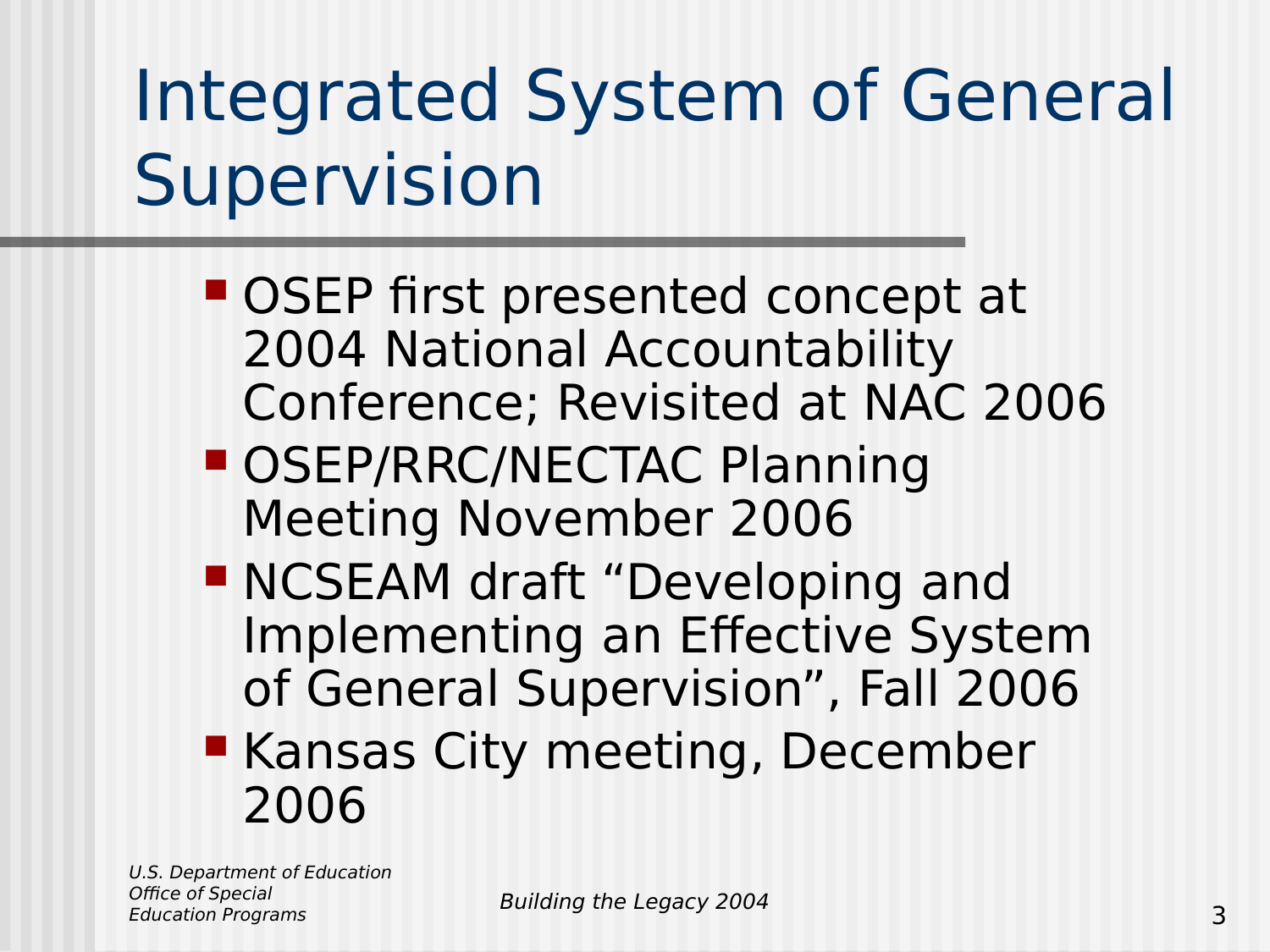

# Integrated System of General Supervision
OSEP first presented concept at 2004 National Accountability Conference; Revisited at NAC 2006
OSEP/RRC/NECTAC Planning Meeting November 2006
NCSEAM draft “Developing and Implementing an Effective System of General Supervision”, Fall 2006
Kansas City meeting, December 2006
U.S. Department of Education
Office of Special
Education Programs
Building the Legacy 2004
3